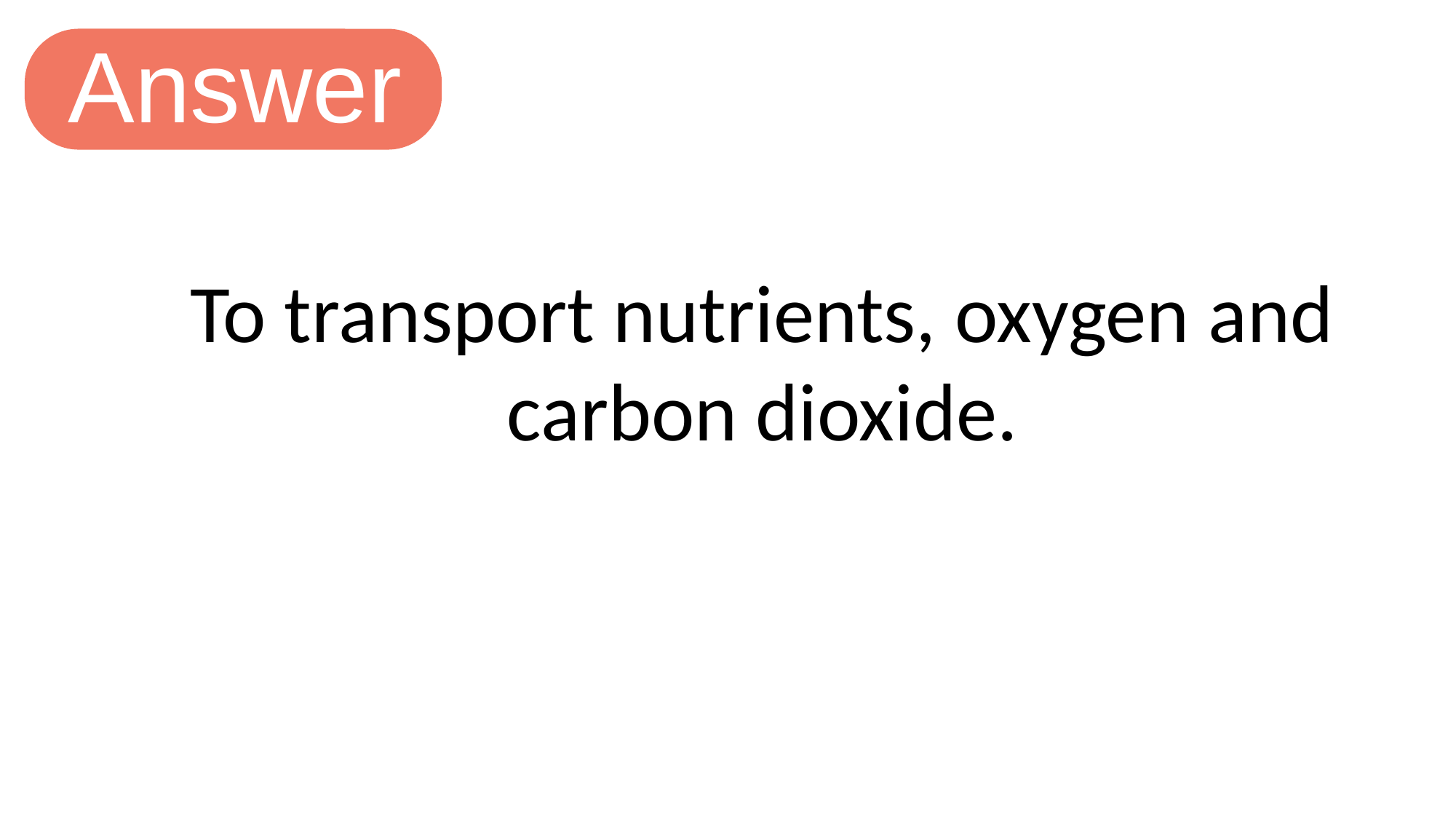

Answer

To transport nutrients, oxygen and carbon dioxide.